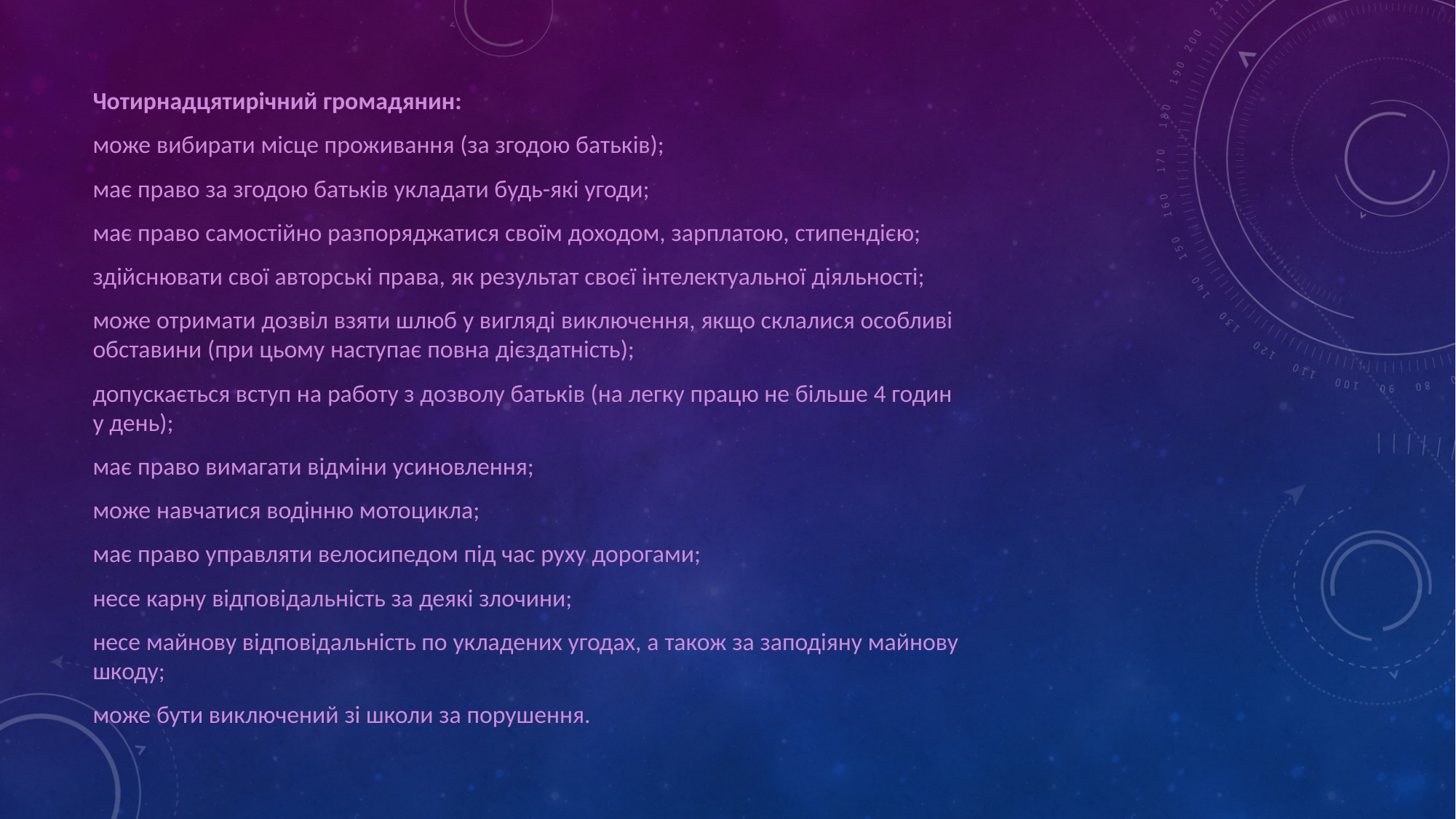

Чотирнадцятирічний громадянин:
може вибирати місце проживання (за згодою батьків);
має право за згодою батьків укладати будь-які угоди;
має право самостійно разпоряджатися своїм доходом, зарплатою, стипендією;
здійснювати свої авторські права, як результат своєї інтелектуальної діяльності;
може отримати дозвіл взяти шлюб у вигляді виключення, якщо склалися особливі обставини (при цьому наступає повна дієздатність);
допускається вступ на работу з дозволу батьків (на легку працю не більше 4 годин у день);
має право вимагати відміни усиновлення;
може навчатися водінню мотоцикла;
має право управляти велосипедом під час руху дорогами;
несе карну відповідальність за деякі злочини;
несе майнову відповідальність по укладених угодах, а також за заподіяну майнову шкоду;
може бути виключений зі школи за порушення.